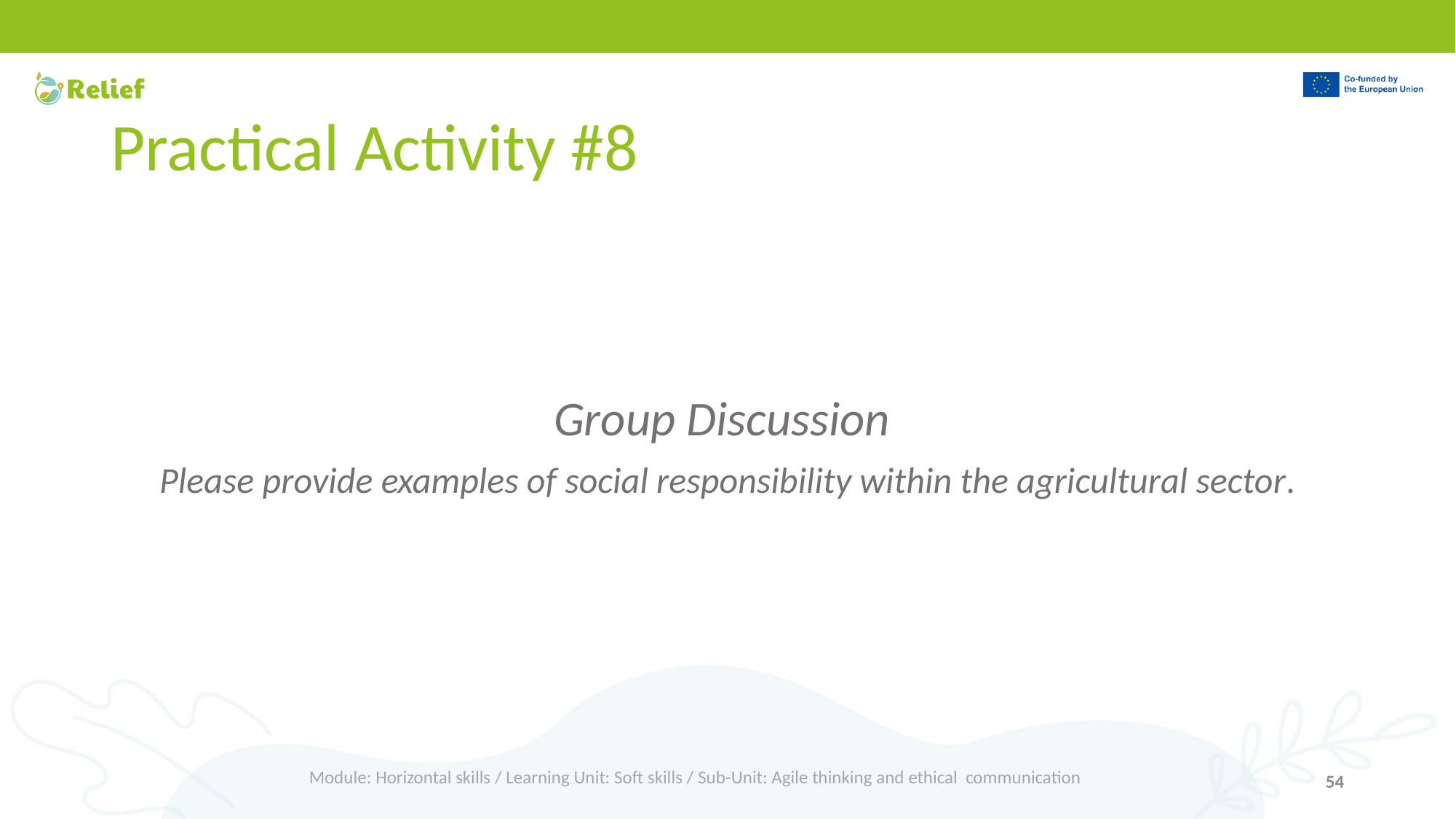

# Practical Activity #8
Group Discussion
Please provide examples of social responsibility within the agricultural sector.

Module: Horizontal skills / Learning Unit: Soft skills / Sub-Unit: Agile thinking and ethical  communication
54